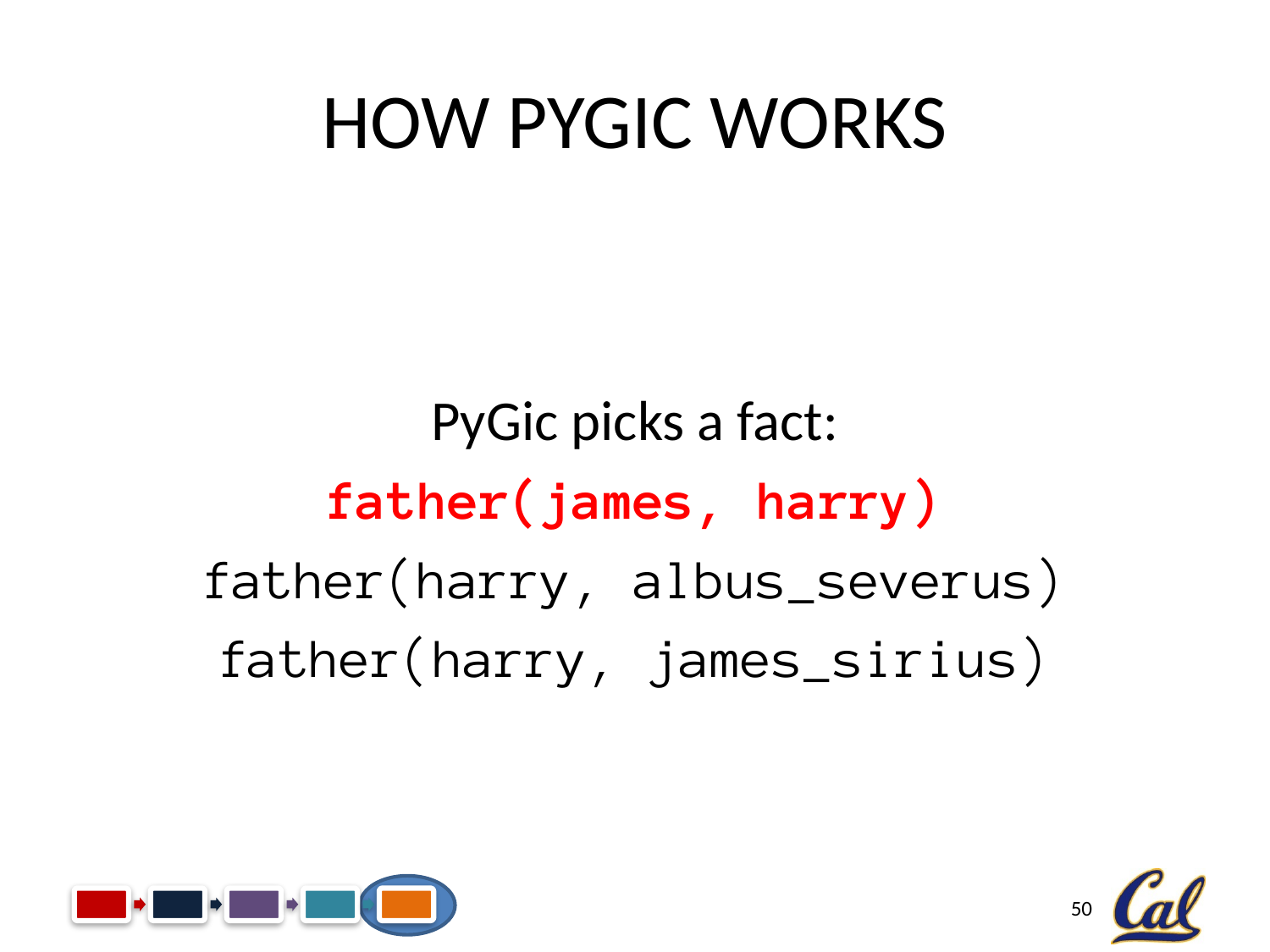

# How PyGic Works
PyGic picks a fact:
father(james, harry)
father(harry, albus_severus)
father(harry, james_sirius)